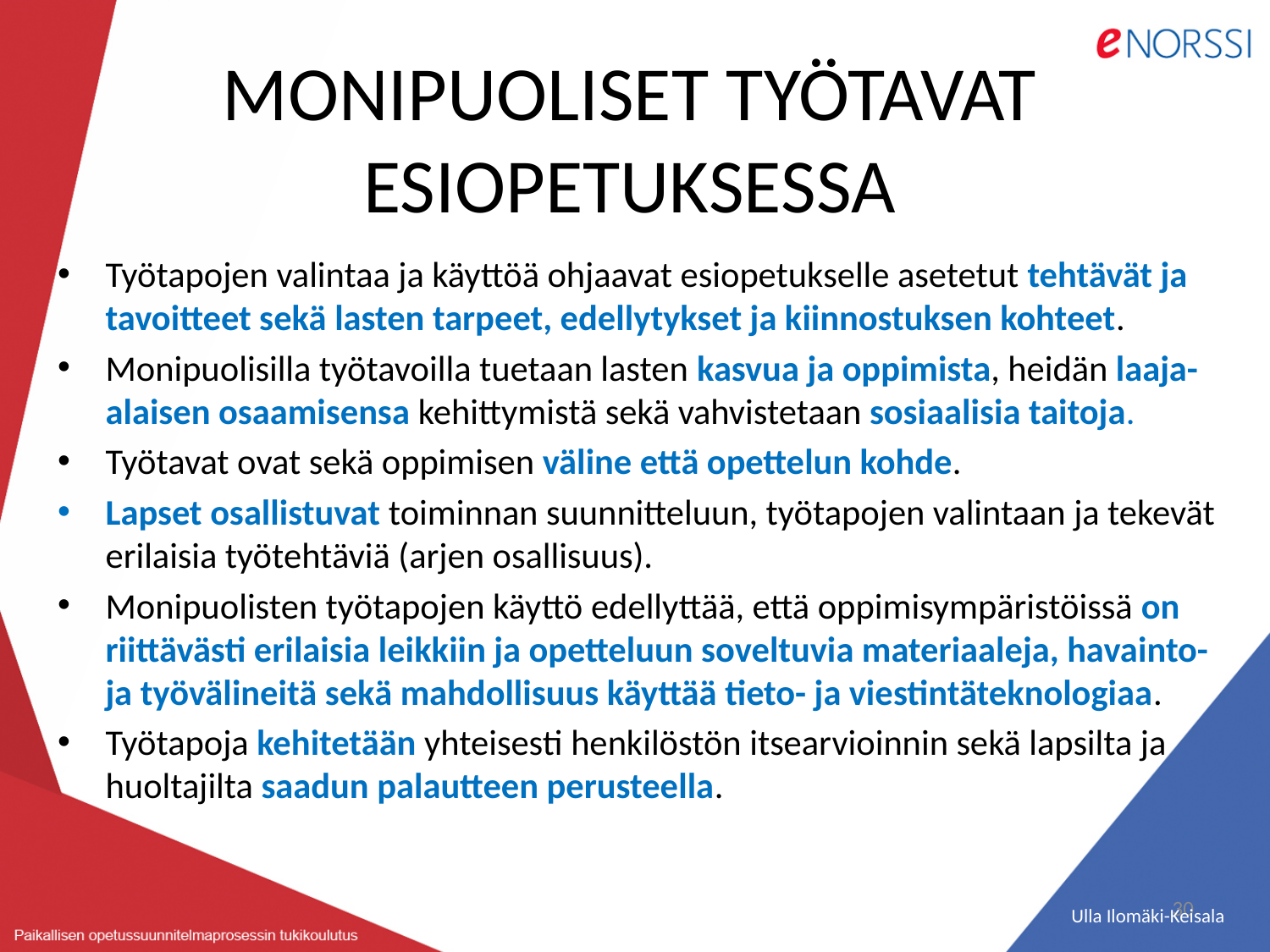

# MONIPUOLISET TYÖTAVAT ESIOPETUKSESSA
Työtapojen valintaa ja käyttöä ohjaavat esiopetukselle asetetut tehtävät ja tavoitteet sekä lasten tarpeet, edellytykset ja kiinnostuksen kohteet.
Monipuolisilla työtavoilla tuetaan lasten kasvua ja oppimista, heidän laaja-alaisen osaamisensa kehittymistä sekä vahvistetaan sosiaalisia taitoja.
Työtavat ovat sekä oppimisen väline että opettelun kohde.
Lapset osallistuvat toiminnan suunnitteluun, työtapojen valintaan ja tekevät erilaisia työtehtäviä (arjen osallisuus).
Monipuolisten työtapojen käyttö edellyttää, että oppimisympäristöissä on riittävästi erilaisia leikkiin ja opetteluun soveltuvia materiaaleja, havainto- ja työvälineitä sekä mahdollisuus käyttää tieto- ja viestintäteknologiaa.
Työtapoja kehitetään yhteisesti henkilöstön itsearvioinnin sekä lapsilta ja huoltajilta saadun palautteen perusteella.
30
    Ulla Ilomäki-Keisala